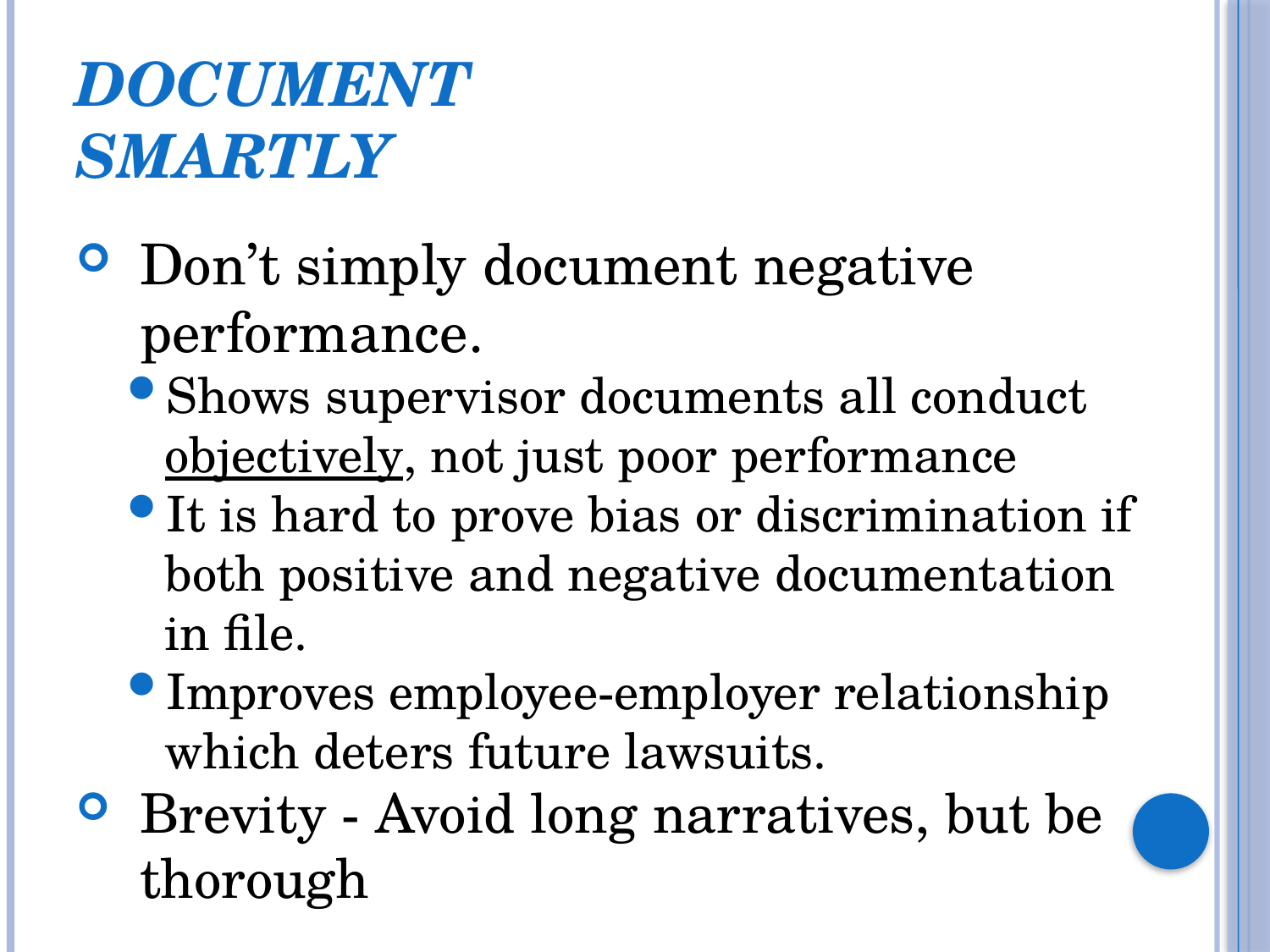

# Document Smartly
Don’t simply document negative performance.
Shows supervisor documents all conduct objectively, not just poor performance
It is hard to prove bias or discrimination if both positive and negative documentation in file.
Improves employee-employer relationship which deters future lawsuits.
Brevity - Avoid long narratives, but be thorough